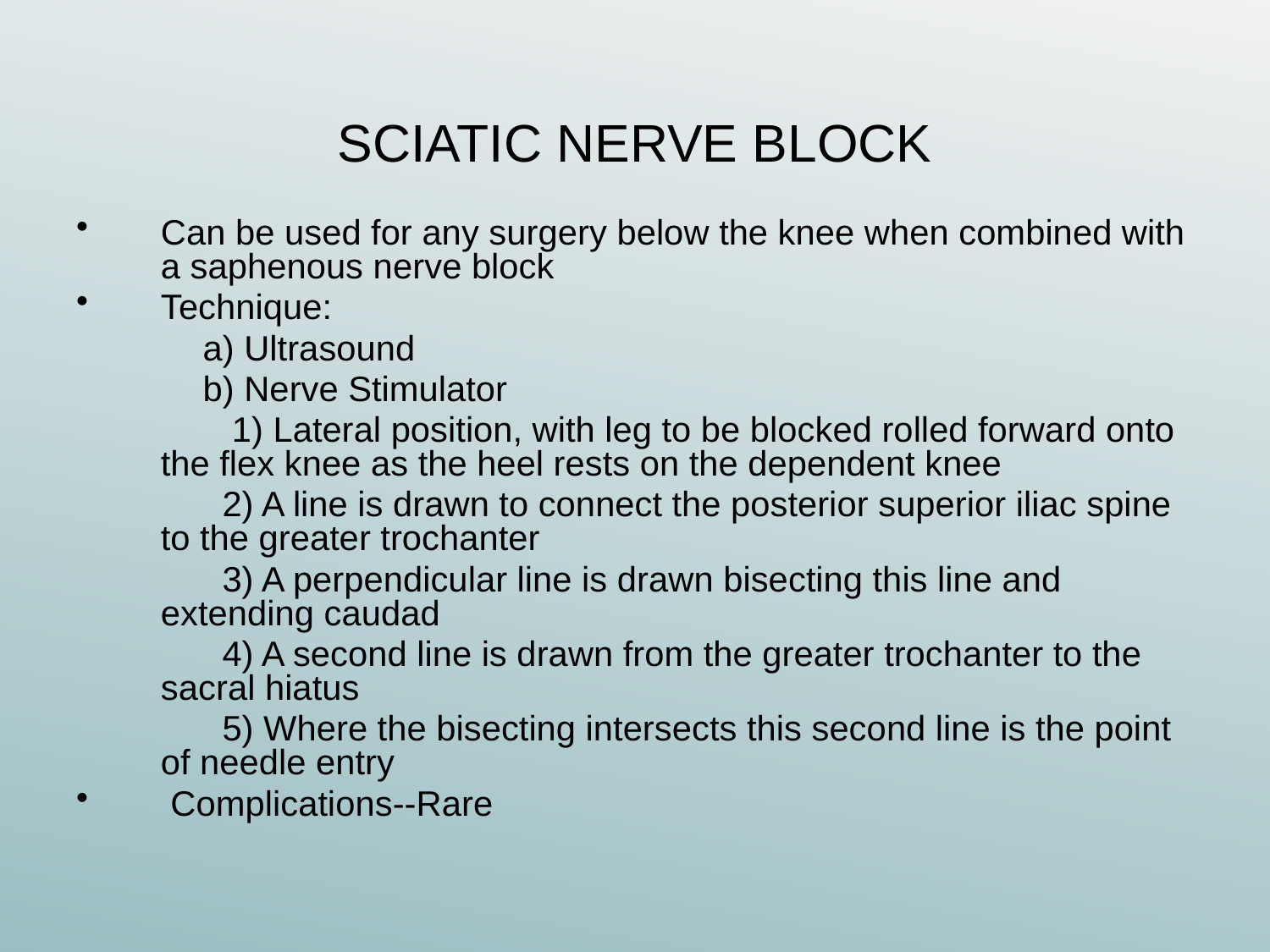

# SCIATIC NERVE BLOCK
Can be used for any surgery below the knee when combined with a saphenous nerve block
Technique:
             a) Ultrasound
             b) Nerve Stimulator
                1) Lateral position, with leg to be blocked rolled forward onto the flex knee as the heel rests on the dependent knee
               2) A line is drawn to connect the posterior superior iliac spine to the greater trochanter
               3) A perpendicular line is drawn bisecting this line and extending caudad
               4) A second line is drawn from the greater trochanter to the sacral hiatus
               5) Where the bisecting intersects this second line is the point of needle entry
 Complications--Rare